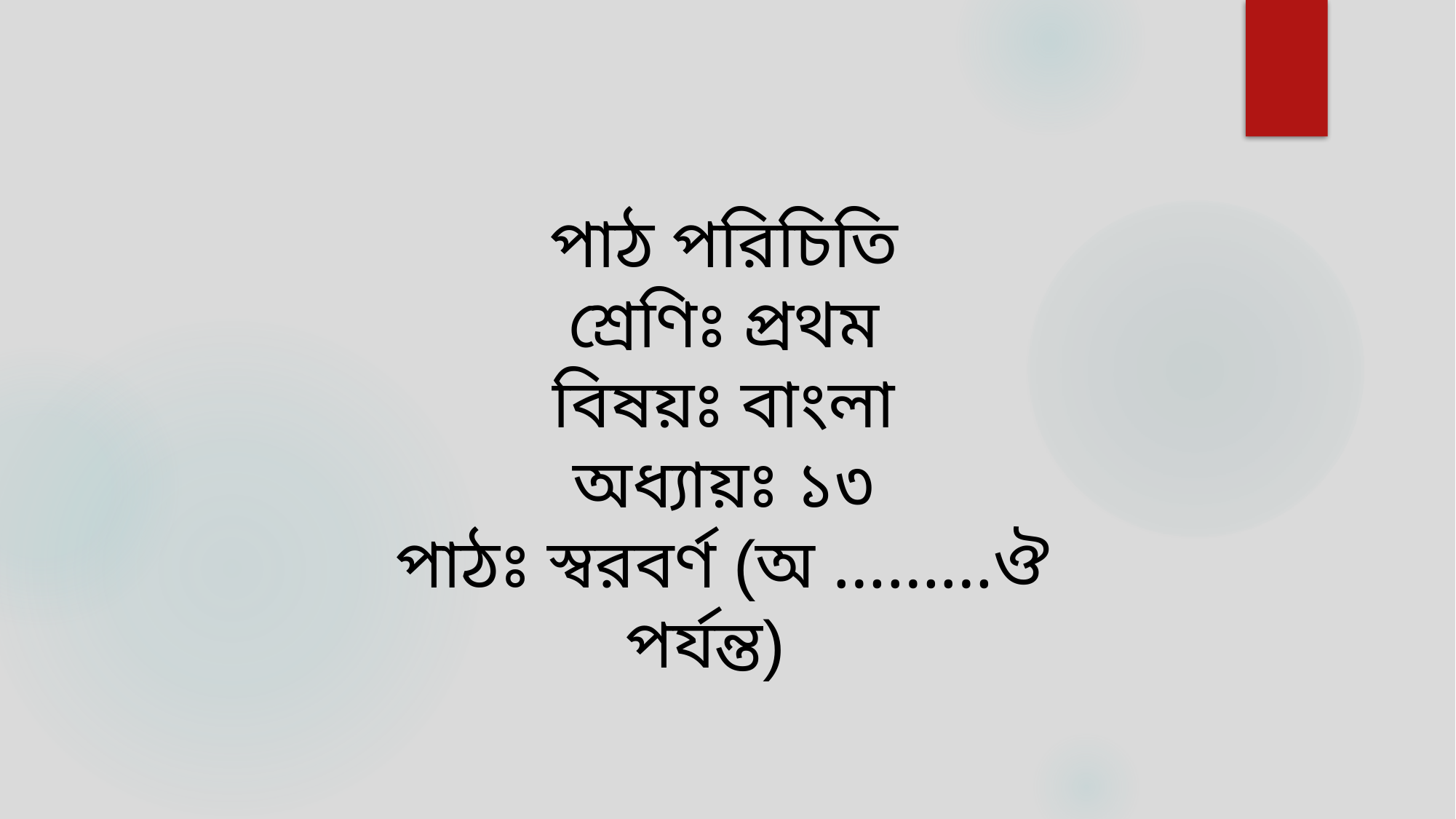

পাঠ পরিচিতি
শ্রেণিঃ প্রথম
বিষয়ঃ বাংলা
অধ্যায়ঃ ১৩
পাঠঃ স্বরবর্ণ (অ ………ঔ পর্যন্ত)